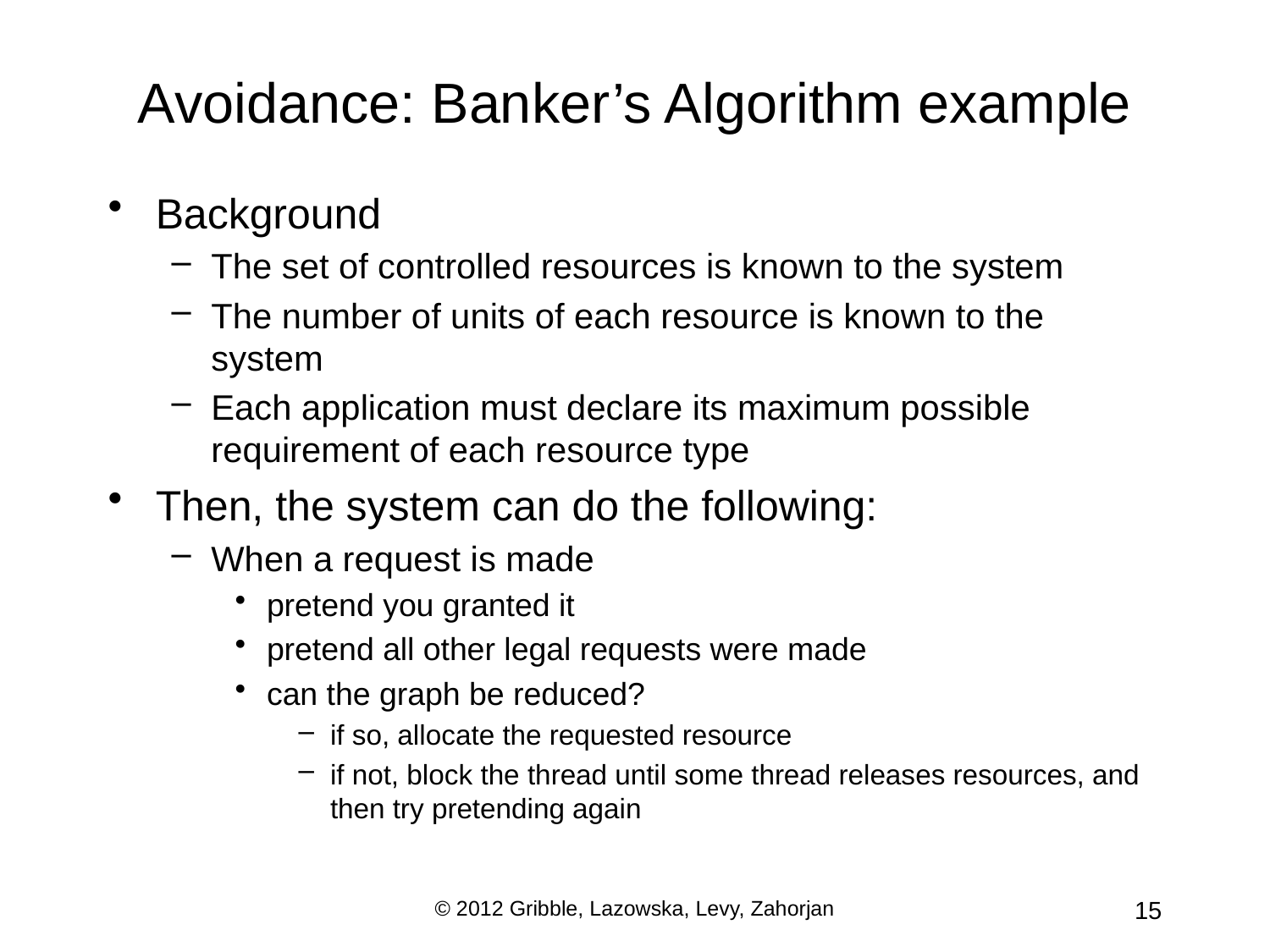

# Avoidance: Banker’s Algorithm example
Background
The set of controlled resources is known to the system
The number of units of each resource is known to the system
Each application must declare its maximum possible requirement of each resource type
Then, the system can do the following:
When a request is made
pretend you granted it
pretend all other legal requests were made
can the graph be reduced?
if so, allocate the requested resource
if not, block the thread until some thread releases resources, and then try pretending again
© 2012 Gribble, Lazowska, Levy, Zahorjan
15